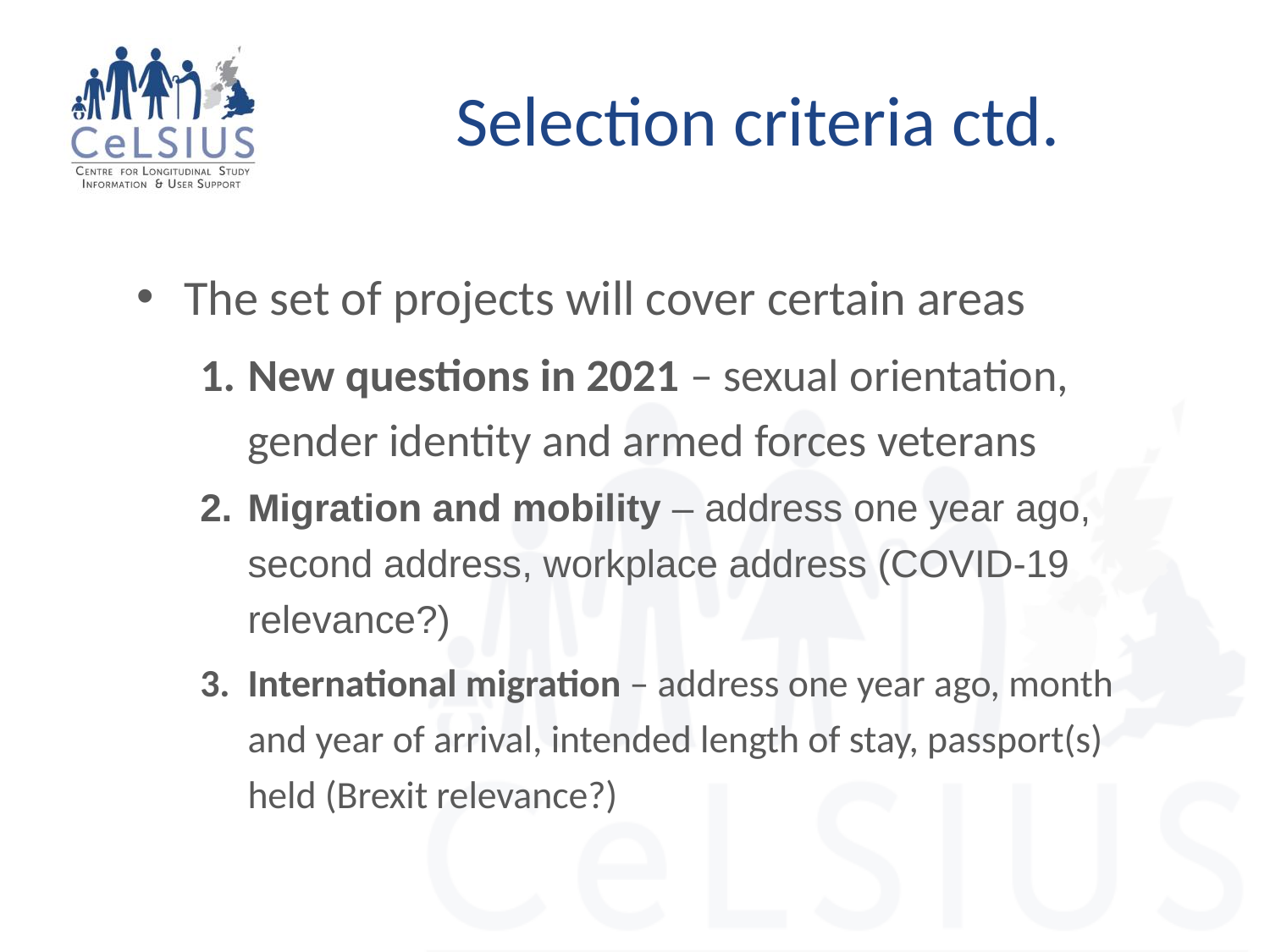

# Selection criteria ctd.
The set of projects will cover certain areas
New questions in 2021 – sexual orientation, gender identity and armed forces veterans
Migration and mobility – address one year ago, second address, workplace address (COVID-19 relevance?)
International migration – address one year ago, month and year of arrival, intended length of stay, passport(s) held (Brexit relevance?)